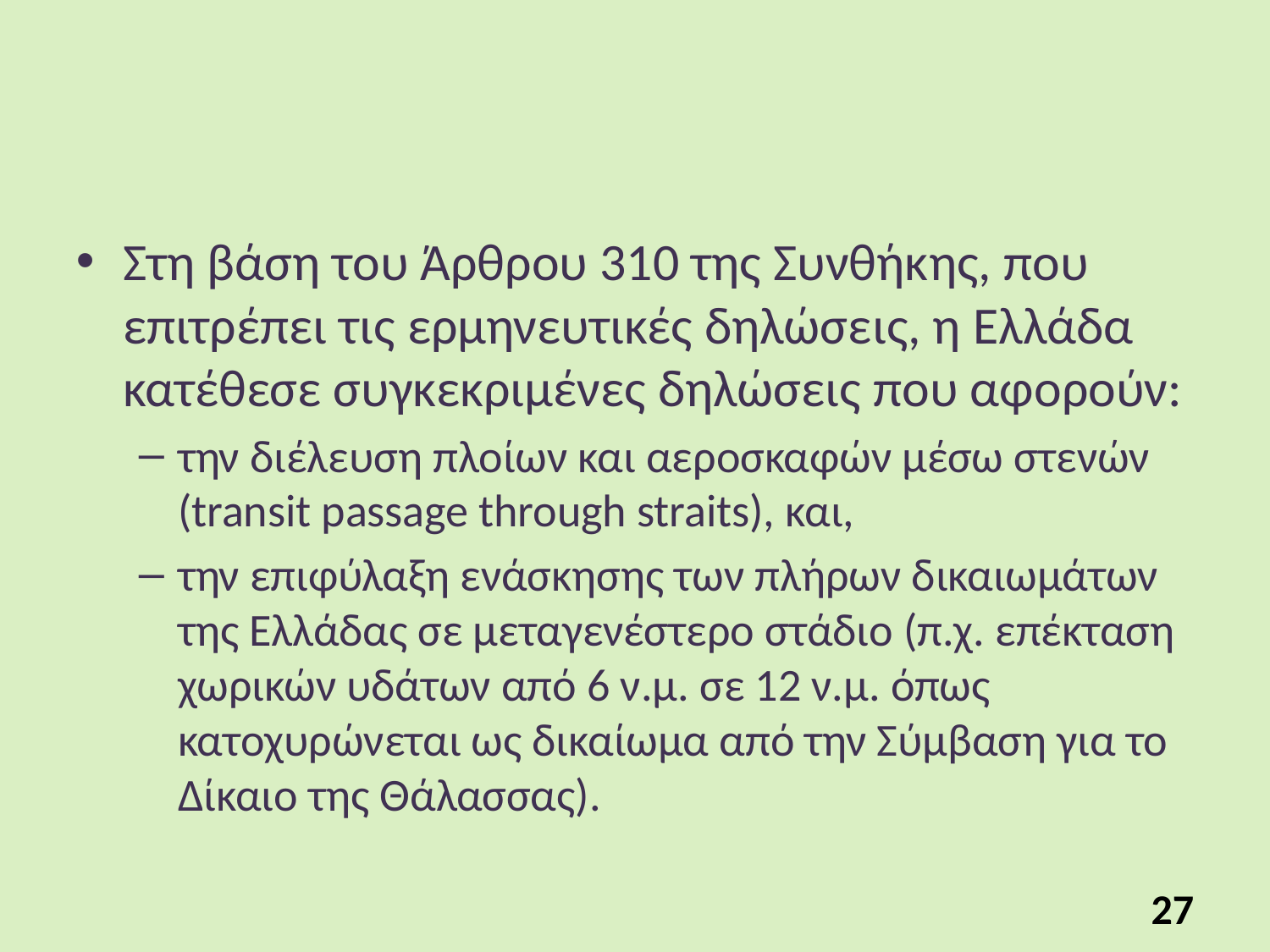

#
Στη βάση του Άρθρου 310 της Συνθήκης, που επιτρέπει τις ερμηνευτικές δηλώσεις, η Ελλάδα κατέθεσε συγκεκριμένες δηλώσεις που αφορούν:
την διέλευση πλοίων και αεροσκαφών μέσω στενών (transit passage through straits), και,
την επιφύλαξη ενάσκησης των πλήρων δικαιωμάτων της Ελλάδας σε μεταγενέστερο στάδιο (π.χ. επέκταση χωρικών υδάτων από 6 ν.μ. σε 12 ν.μ. όπως κατοχυρώνεται ως δικαίωμα από την Σύμβαση για το Δίκαιο της Θάλασσας).
27